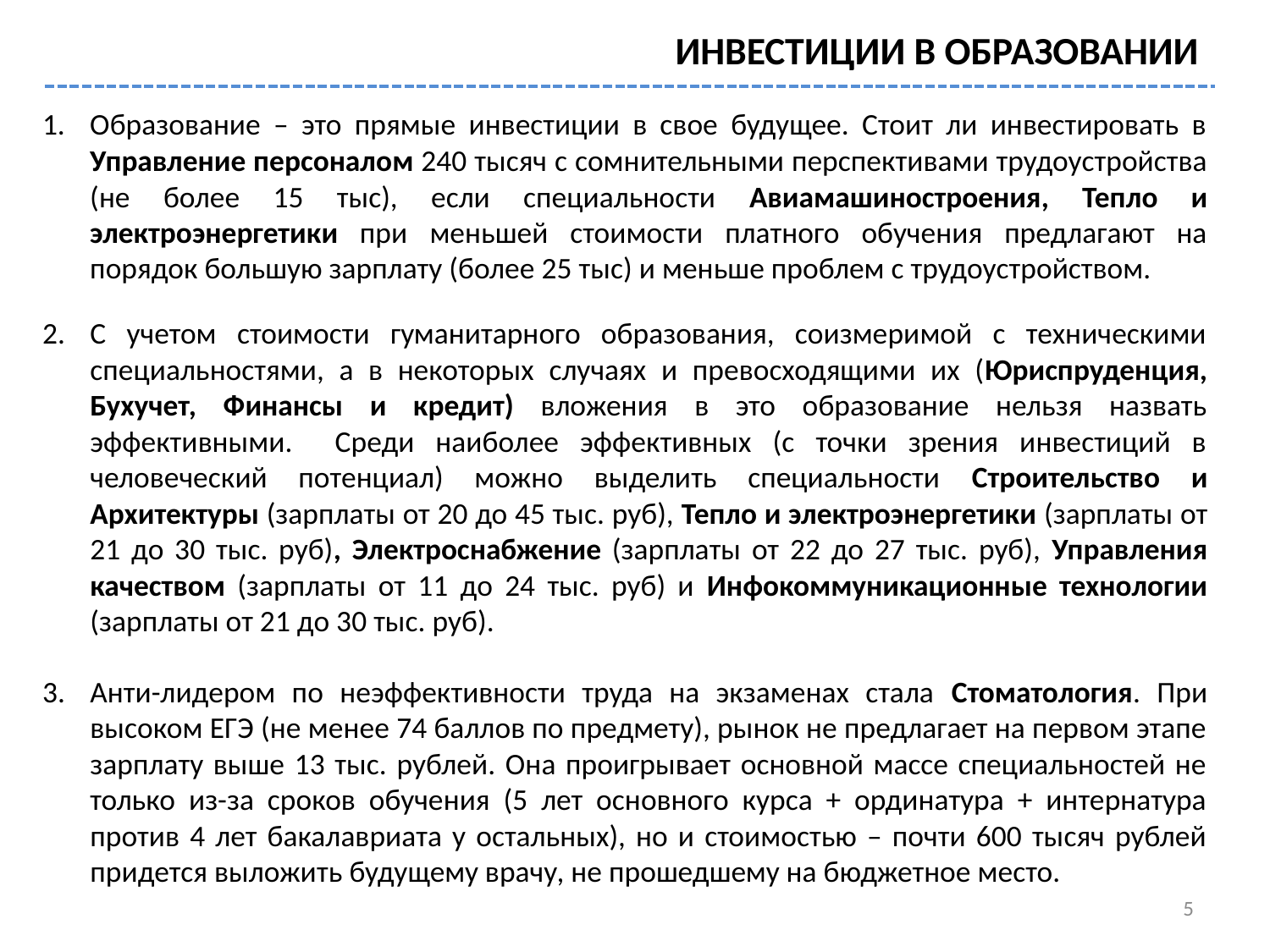

ИНВЕСТИЦИИ В ОБРАЗОВАНИИ
Образование – это прямые инвестиции в свое будущее. Стоит ли инвестировать в Управление персоналом 240 тысяч с сомнительными перспективами трудоустройства (не более 15 тыс), если специальности Авиамашиностроения, Тепло и электроэнергетики при меньшей стоимости платного обучения предлагают на порядок большую зарплату (более 25 тыс) и меньше проблем с трудоустройством.
С учетом стоимости гуманитарного образования, соизмеримой с техническими специальностями, а в некоторых случаях и превосходящими их (Юриспруденция, Бухучет, Финансы и кредит) вложения в это образование нельзя назвать эффективными.  Среди наиболее эффективных (с точки зрения инвестиций в человеческий потенциал) можно выделить специальности Строительство и Архитектуры (зарплаты от 20 до 45 тыс. руб), Тепло и электроэнергетики (зарплаты от 21 до 30 тыс. руб), Электроснабжение (зарплаты от 22 до 27 тыс. руб), Управления качеством (зарплаты от 11 до 24 тыс. руб) и Инфокоммуникационные технологии (зарплаты от 21 до 30 тыс. руб).
Анти-лидером по неэффективности труда на экзаменах стала Стоматология. При высоком ЕГЭ (не менее 74 баллов по предмету), рынок не предлагает на первом этапе зарплату выше 13 тыс. рублей. Она проигрывает основной массе специальностей не только из-за сроков обучения (5 лет основного курса + ординатура + интернатура против 4 лет бакалавриата у остальных), но и стоимостью – почти 600 тысяч рублей придется выложить будущему врачу, не прошедшему на бюджетное место.
5